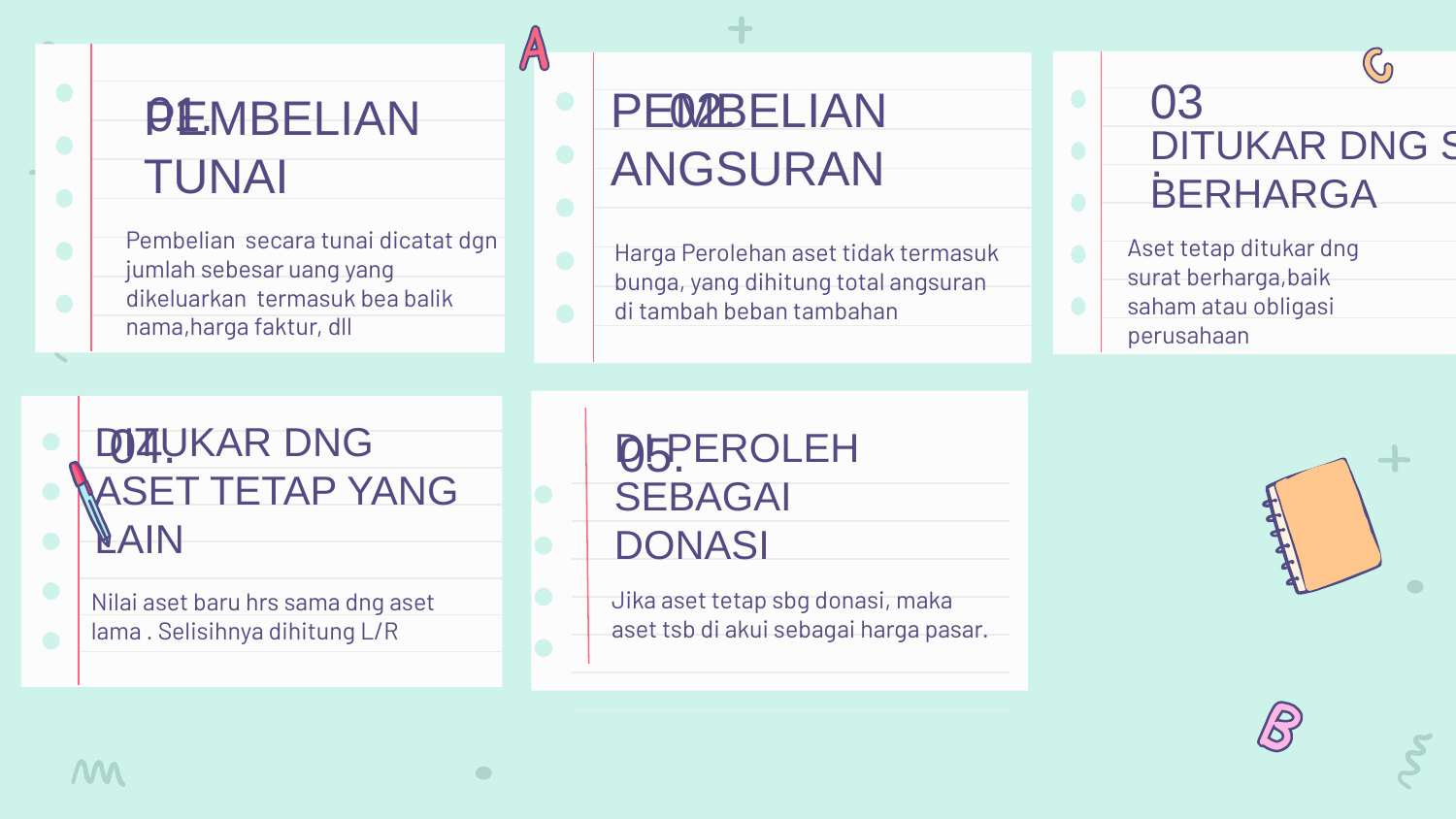

02.
# 01.
03
.
PEMBELIAN ANGSURAN
PEMBELIAN TUNAI
DITUKAR DNG SURAT BERHARGA
Pembelian  secara tunai dicatat dgn jumlah sebesar uang yang dikeluarkan  termasuk bea balik nama,harga faktur, dll
Aset tetap ditukar dng surat berharga,baik saham atau obligasi perusahaan
Harga Perolehan aset tidak termasuk bunga, yang dihitung total angsuran di tambah beban tambahan

04.
05.

DITUKAR DNG ASET TETAP YANG LAIN

DI PEROLEH SEBAGAI DONASI

Jika aset tetap sbg donasi, maka aset tsb di akui sebagai harga pasar.
Nilai aset baru hrs sama dng aset lama . Selisihnya dihitung L/R